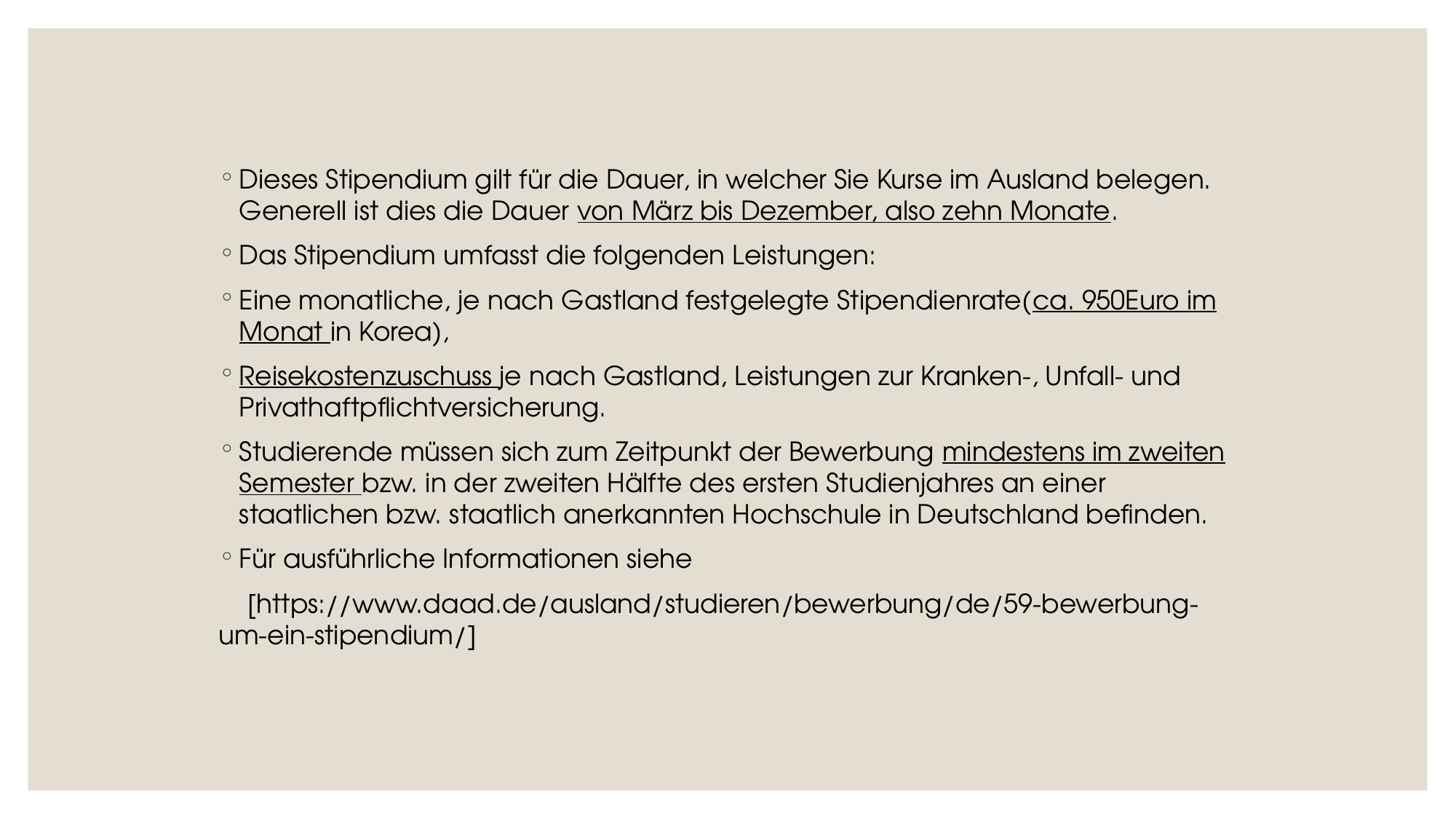

#
Dieses Stipendium gilt für die Dauer, in welcher Sie Kurse im Ausland belegen. Generell ist dies die Dauer von März bis Dezember, also zehn Monate.
Das Stipendium umfasst die folgenden Leistungen:
Eine monatliche, je nach Gastland festgelegte Stipendienrate(ca. 950Euro im Monat in Korea),
Reisekostenzuschuss je nach Gastland, Leistungen zur Kranken-, Unfall- und Privathaftpflichtversicherung.
Studierende müssen sich zum Zeitpunkt der Bewerbung mindestens im zweiten Semester bzw. in der zweiten Hälfte des ersten Studienjahres an einer staatlichen bzw. staatlich anerkannten Hochschule in Deutschland befinden.
Für ausführliche Informationen siehe
    [https://www.daad.de/ausland/studieren/bewerbung/de/59-bewerbung-um-ein-stipendium/]